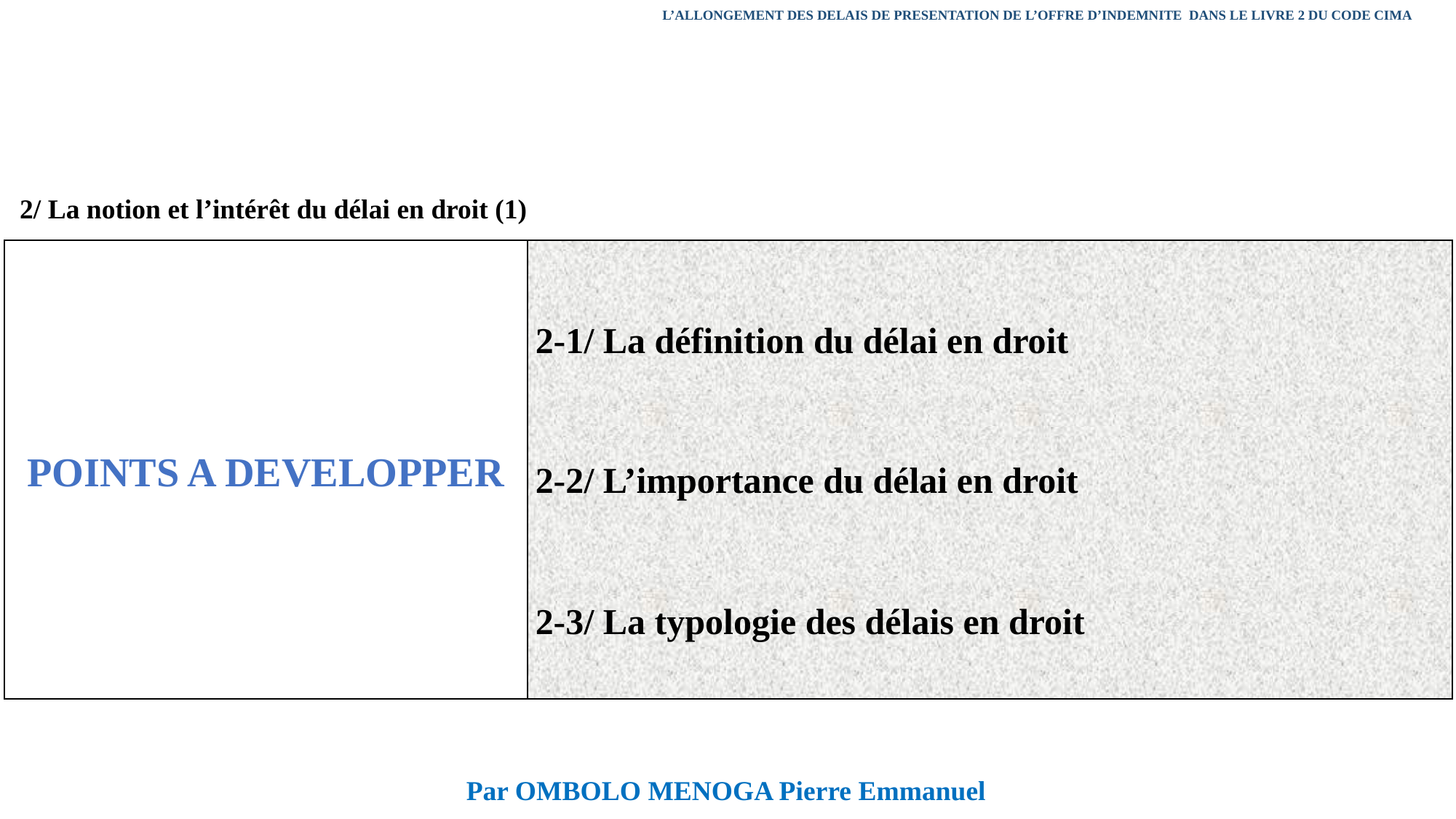

L’ALLONGEMENT DES DELAIS DE PRESENTATION DE L’OFFRE D’INDEMNITE  DANS LE LIVRE 2 DU CODE CIMA
2/ La notion et l’intérêt du délai en droit (1)
| POINTS A DEVELOPPER | 2-1/ La définition du délai en droit 2-2/ L’importance du délai en droit 2-3/ La typologie des délais en droit |
| --- | --- |
Par OMBOLO MENOGA Pierre Emmanuel